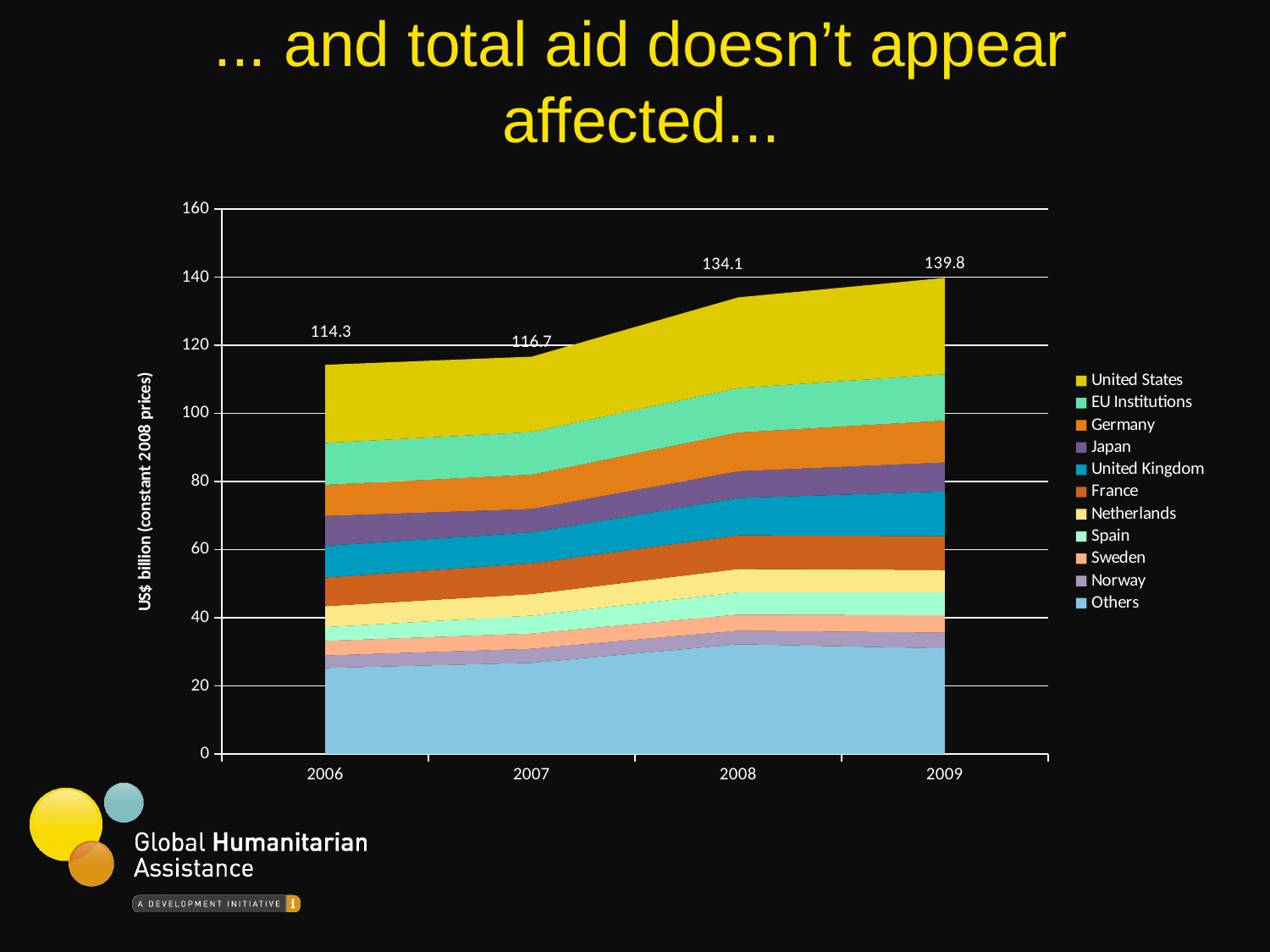

# ... and total aid doesn’t appear affected...

### Chart

| Category | Others | Norway | Sweden | Spain | Netherlands | France | United Kingdom | Japan | Germany | EU Institutions | United States | Total ODA excluding debt relief |
|---|---|---|---|---|---|---|---|---|---|---|---|---|
| 2006 | 25.21592000000001 | 3.68006 | 4.3010399999999995 | 4.01345 | 6.1652399999999945 | 8.391300000000001 | 9.32606 | 8.764800000000001 | 9.14622 | 12.3141 | 22.95121 | 114.2694 |
| 2007 | 26.73434000000001 | 4.131600000000002 | 4.4629199999999845 | 5.289860000000012 | 6.3128299999999955 | 9.01018 | 9.101410000000001 | 6.87525 | 10.07877 | 12.528939999999999 | 22.14651999999989 | 116.67262000000001 |
| 2008 | 32.21264 | 3.9632700000000005 | 4.7317500000000114 | 6.5253199999999945 | 6.8688999999999965 | 9.886210000000004 | 10.950560000000022 | 7.859640000000002 | 11.387810000000002 | 13.068520000000001 | 26.624050000000135 | 134.07867 |
| 2009 | 30.98619999999972 | 4.63134 | 5.0625199999999655 | 6.70043 | 6.63025 | 9.94802 | 13.11359 | 8.50728 | 12.296440000000002 | 13.629760000000001 | 28.294060000000005 | 139.79988999999998 |